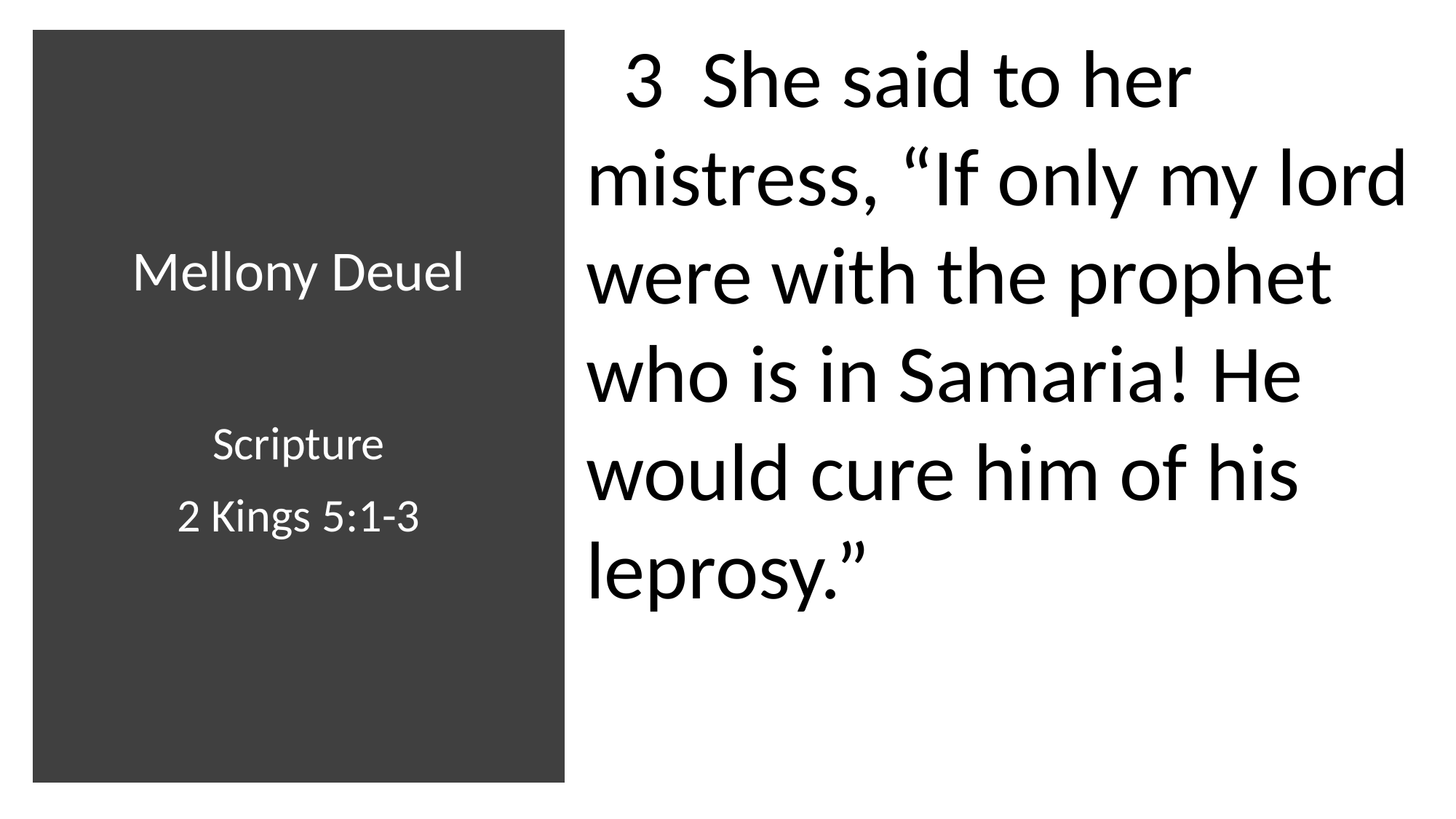

3  She said to her mistress, “If only my lord were with the prophet who is in Samaria! He would cure him of his leprosy.”
# Mellony Deuel Scripture 2 Kings 5:1-3